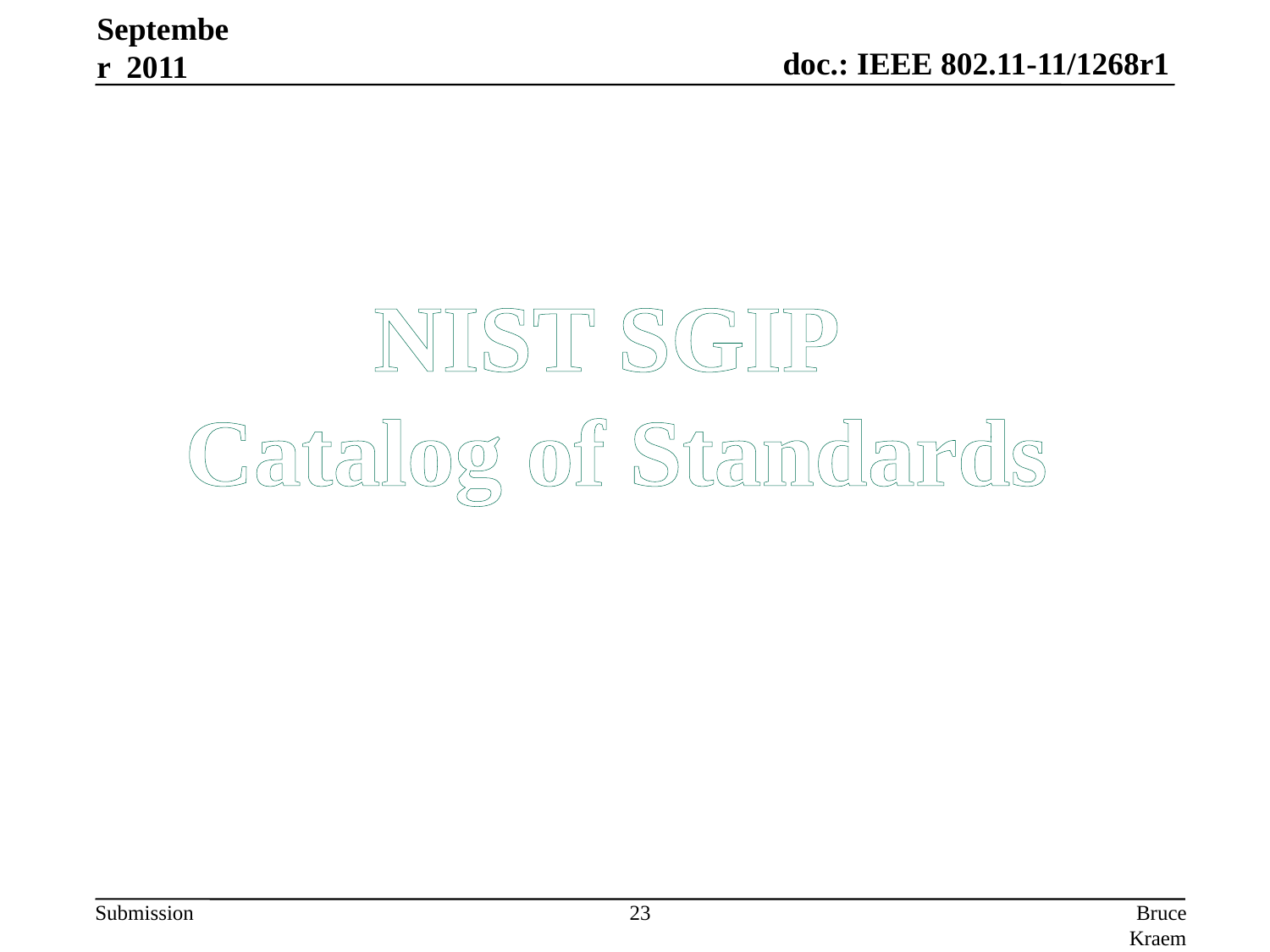

September  2011
NIST SGIP
Catalog of Standards
23
Bruce Kraemer, Marvell